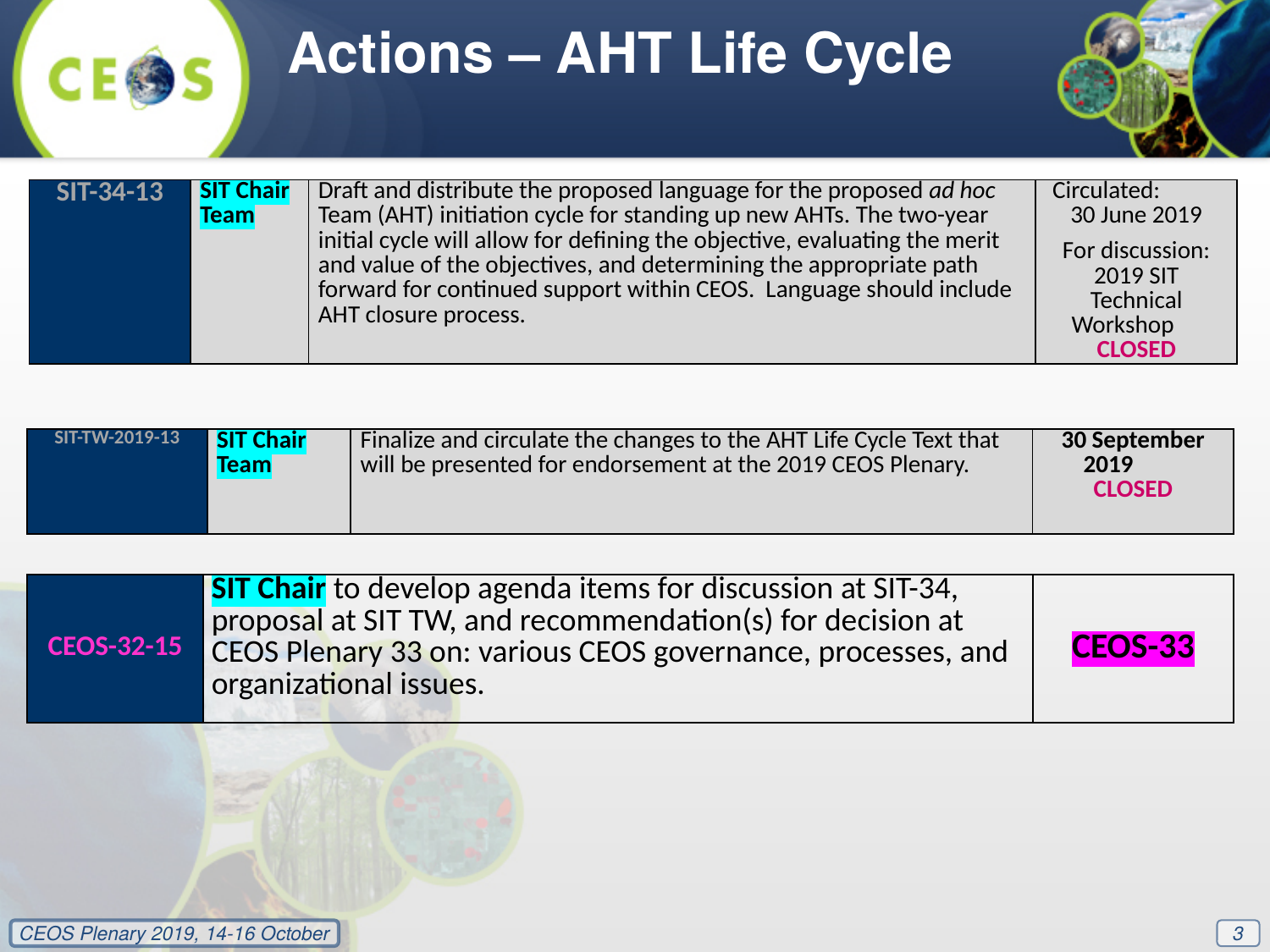

Actions – AHT Life Cycle
| SIT-34-13 | SIT Chair Team | Draft and distribute the proposed language for the proposed ad hoc Team (AHT) initiation cycle for standing up new AHTs. The two-year initial cycle will allow for defining the objective, evaluating the merit and value of the objectives, and determining the appropriate path forward for continued support within CEOS. Language should include AHT closure process. | Circulated: 30 June 2019 For discussion: 2019 SIT Technical Workshop CLOSED |
| --- | --- | --- | --- |
| SIT-TW-2019-13 | SIT Chair Team | Finalize and circulate the changes to the AHT Life Cycle Text that will be presented for endorsement at the 2019 CEOS Plenary. | 30 September 2019 CLOSED |
| --- | --- | --- | --- |
| CEOS-32-15 | SIT Chair to develop agenda items for discussion at SIT-34, proposal at SIT TW, and recommendation(s) for decision at CEOS Plenary 33 on: various CEOS governance, processes, and organizational issues. | CEOS-33 |
| --- | --- | --- |
3